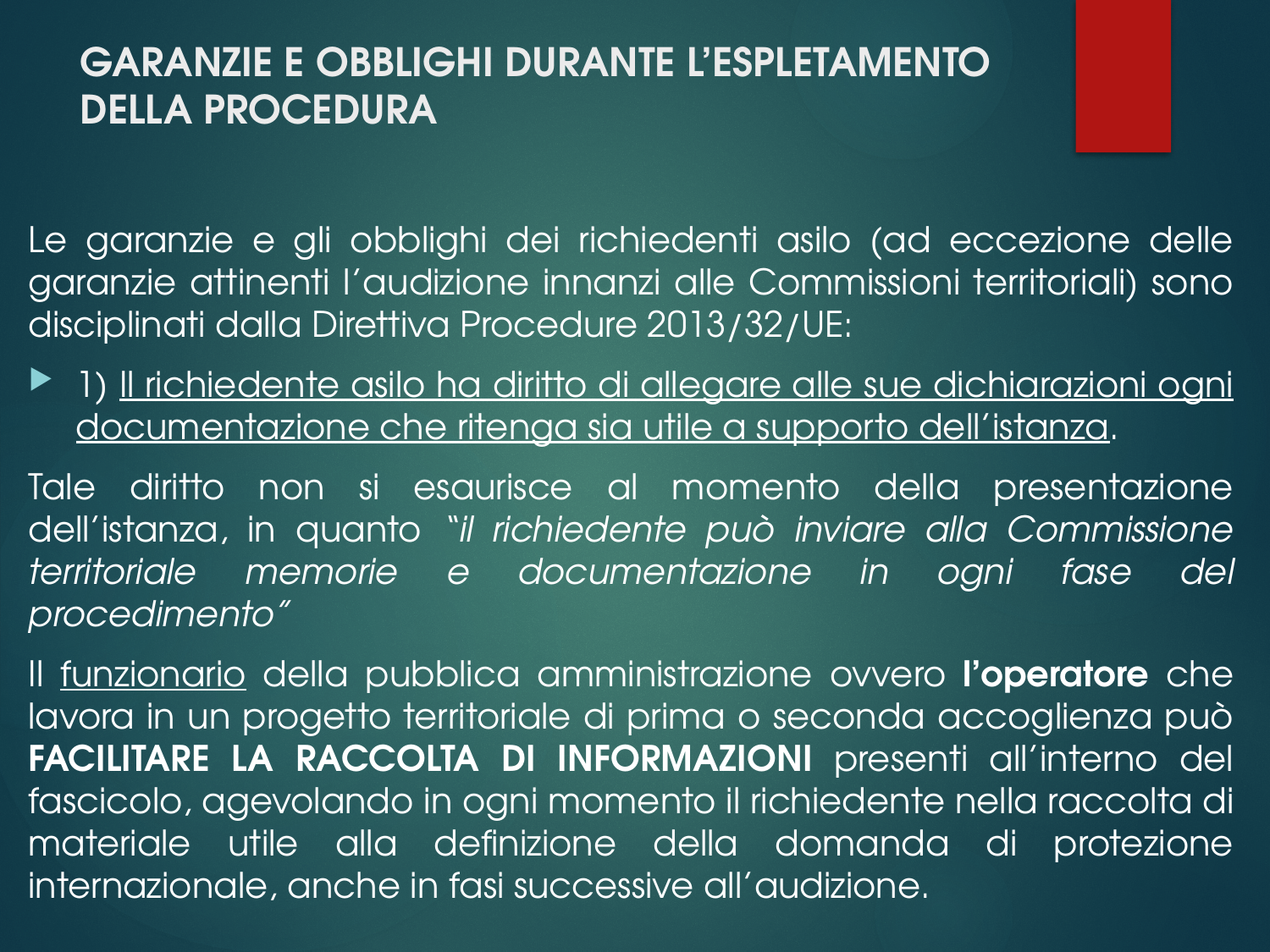

# GARANZIE E OBBLIGHI DURANTE L’ESPLETAMENTO DELLA PROCEDURA
Le garanzie e gli obblighi dei richiedenti asilo (ad eccezione delle garanzie attinenti l’audizione innanzi alle Commissioni territoriali) sono disciplinati dalla Direttiva Procedure 2013/32/UE:
1) Il richiedente asilo ha diritto di allegare alle sue dichiarazioni ogni documentazione che ritenga sia utile a supporto dell’istanza.
Tale diritto non si esaurisce al momento della presentazione dell’istanza, in quanto “il richiedente può inviare alla Commissione territoriale memorie e documentazione in ogni fase del procedimento”
Il funzionario della pubblica amministrazione ovvero l’operatore che lavora in un progetto territoriale di prima o seconda accoglienza può FACILITARE LA RACCOLTA DI INFORMAZIONI presenti all’interno del fascicolo, agevolando in ogni momento il richiedente nella raccolta di materiale utile alla definizione della domanda di protezione internazionale, anche in fasi successive all’audizione.